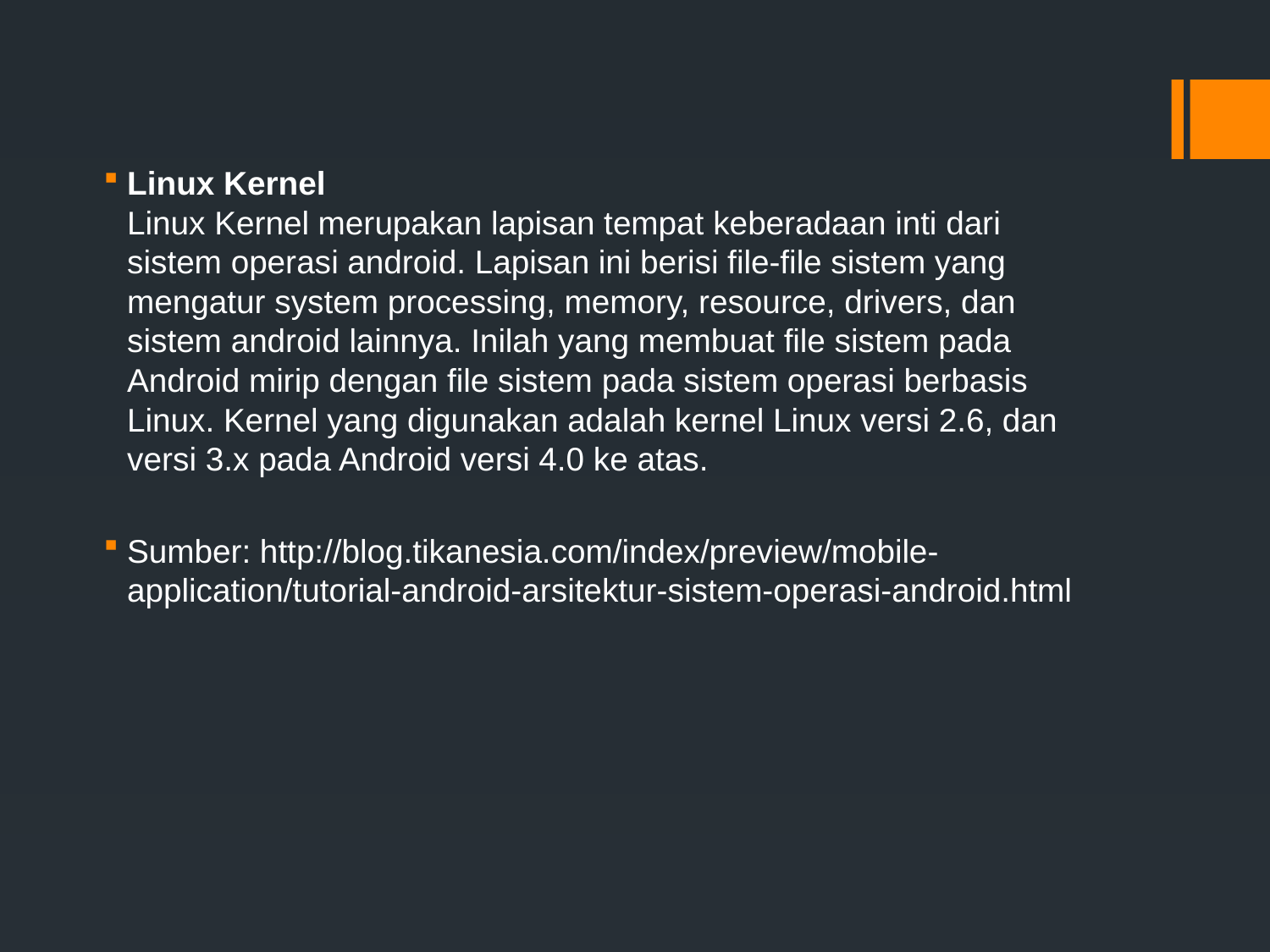

Linux Kernel
Linux Kernel merupakan lapisan tempat keberadaan inti dari sistem operasi android. Lapisan ini berisi file-file sistem yang mengatur system processing, memory, resource, drivers, dan sistem android lainnya. Inilah yang membuat file sistem pada Android mirip dengan file sistem pada sistem operasi berbasis Linux. Kernel yang digunakan adalah kernel Linux versi 2.6, dan versi 3.x pada Android versi 4.0 ke atas.

Sumber: http://blog.tikanesia.com/index/preview/mobile-application/tutorial-android-arsitektur-sistem-operasi-android.html